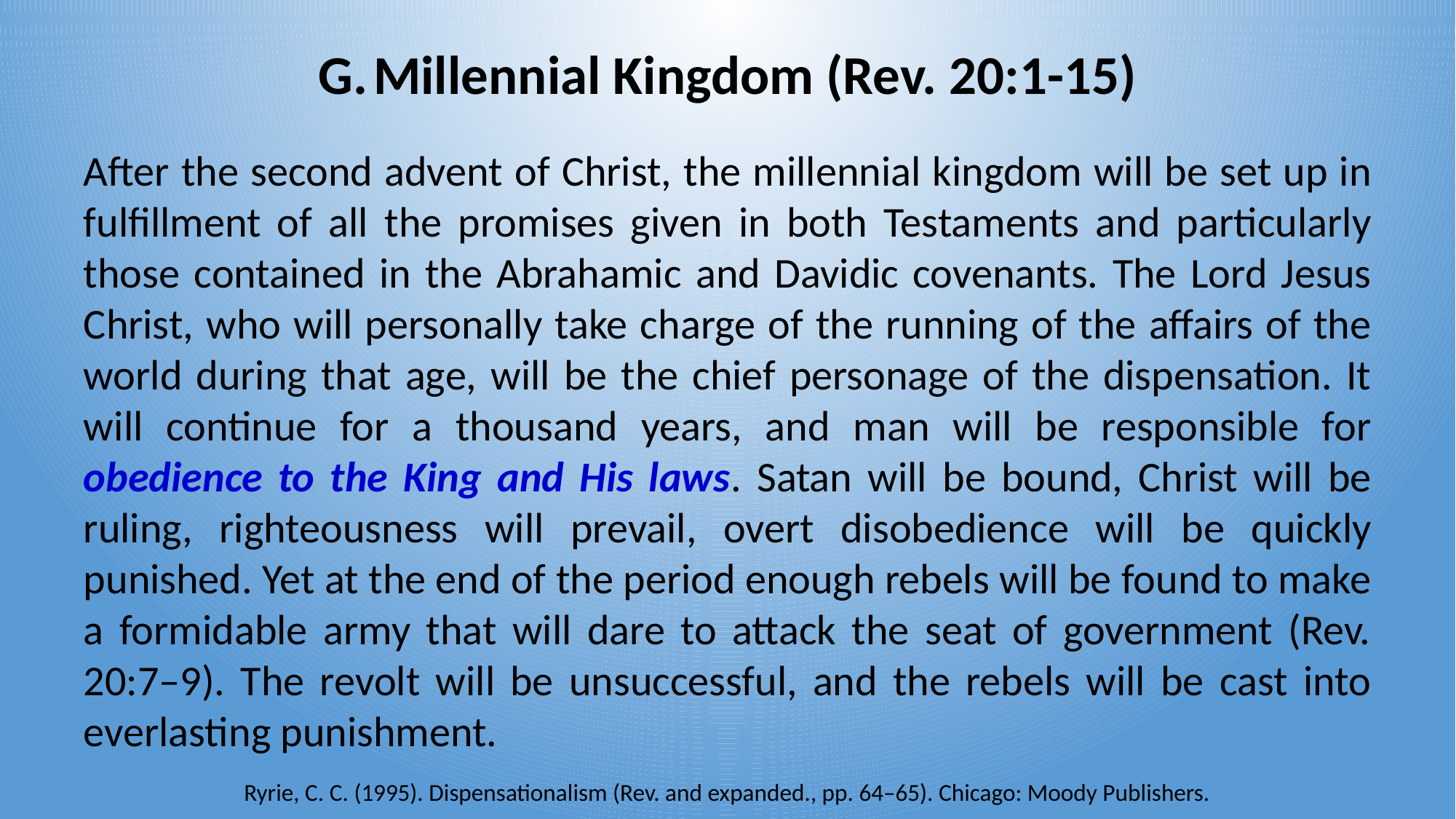

Millennial Kingdom (Rev. 20:1-15)
After the second advent of Christ, the millennial kingdom will be set up in fulfillment of all the promises given in both Testaments and particularly those contained in the Abrahamic and Davidic covenants. The Lord Jesus Christ, who will personally take charge of the running of the affairs of the world during that age, will be the chief personage of the dispensation. It will continue for a thousand years, and man will be responsible for obedience to the King and His laws. Satan will be bound, Christ will be ruling, righteousness will prevail, overt disobedience will be quickly punished. Yet at the end of the period enough rebels will be found to make a formidable army that will dare to attack the seat of government (Rev. 20:7–9). The revolt will be unsuccessful, and the rebels will be cast into everlasting punishment.
Ryrie, C. C. (1995). Dispensationalism (Rev. and expanded., pp. 64–65). Chicago: Moody Publishers.